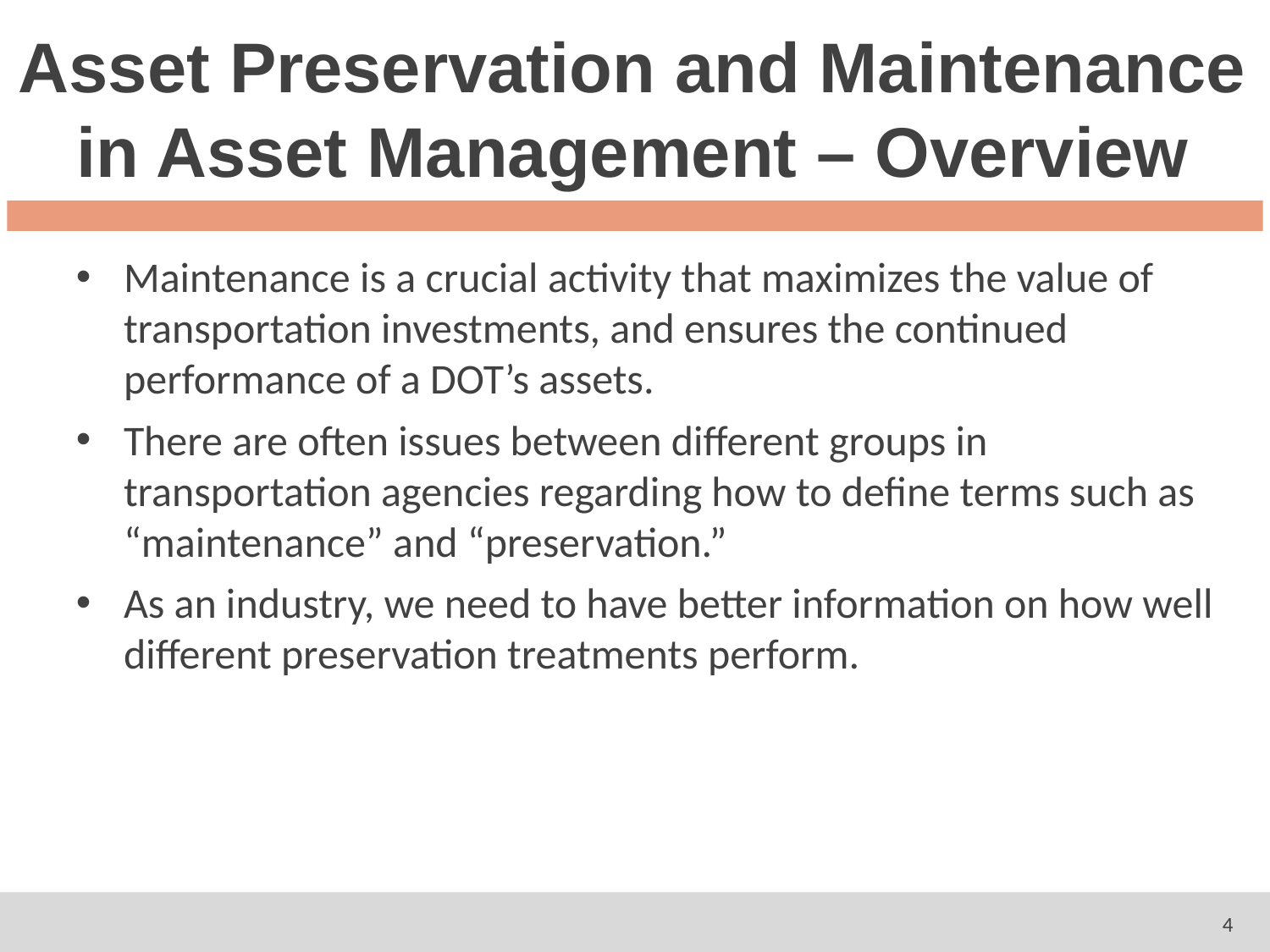

# Asset Preservation and Maintenance in Asset Management – Overview

Maintenance is a crucial activity that maximizes the value of transportation investments, and ensures the continued performance of a DOT’s assets.
There are often issues between different groups in transportation agencies regarding how to define terms such as “maintenance” and “preservation.”
As an industry, we need to have better information on how well different preservation treatments perform.

4